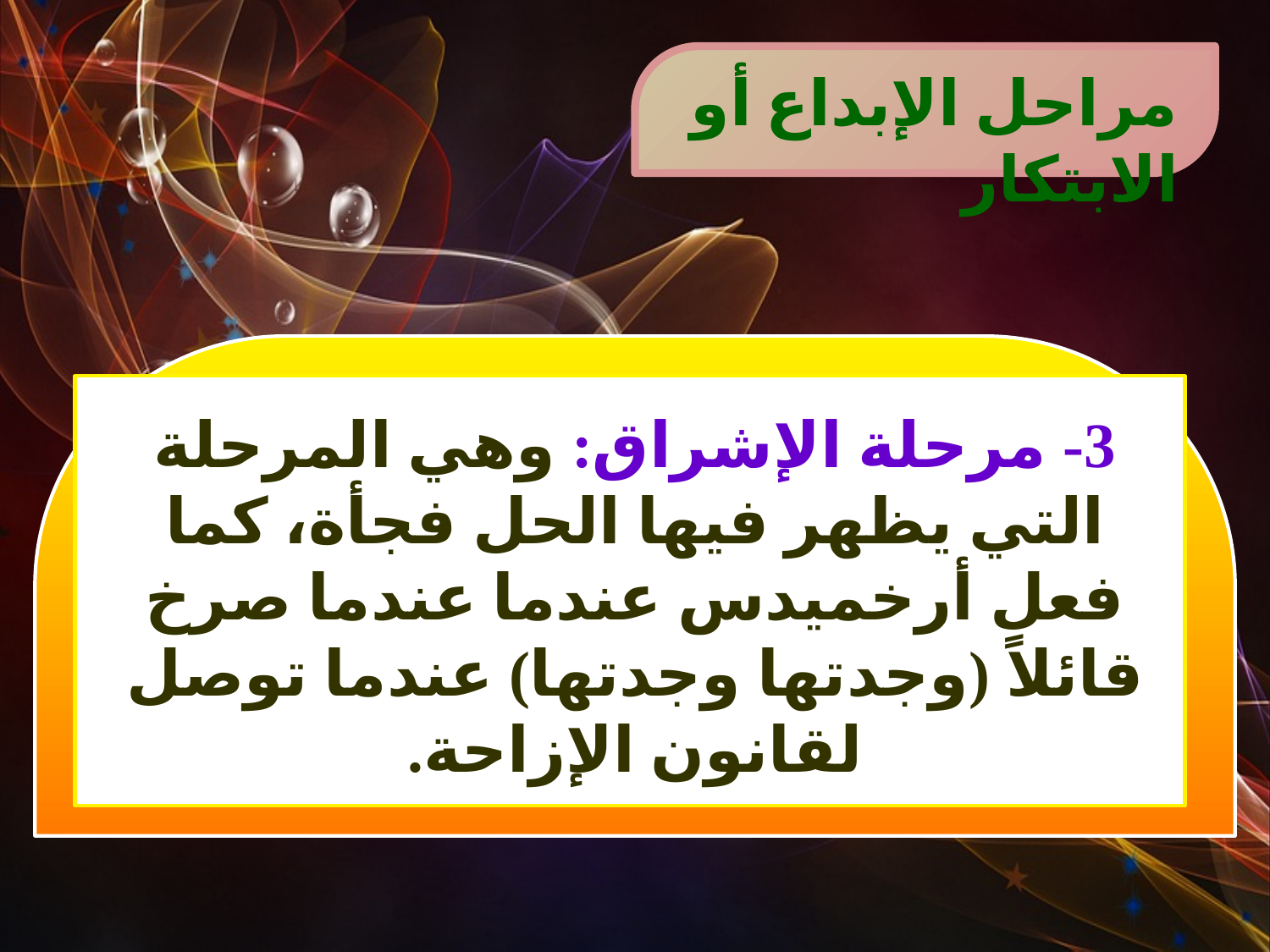

مراحل الإبداع أو الابتكار

3- مرحلة الإشراق: وهي المرحلة التي يظهر فيها الحل فجأة، كما فعل أرخميدس عندما عندما صرخ قائلاً (وجدتها وجدتها) عندما توصل لقانون الإزاحة.